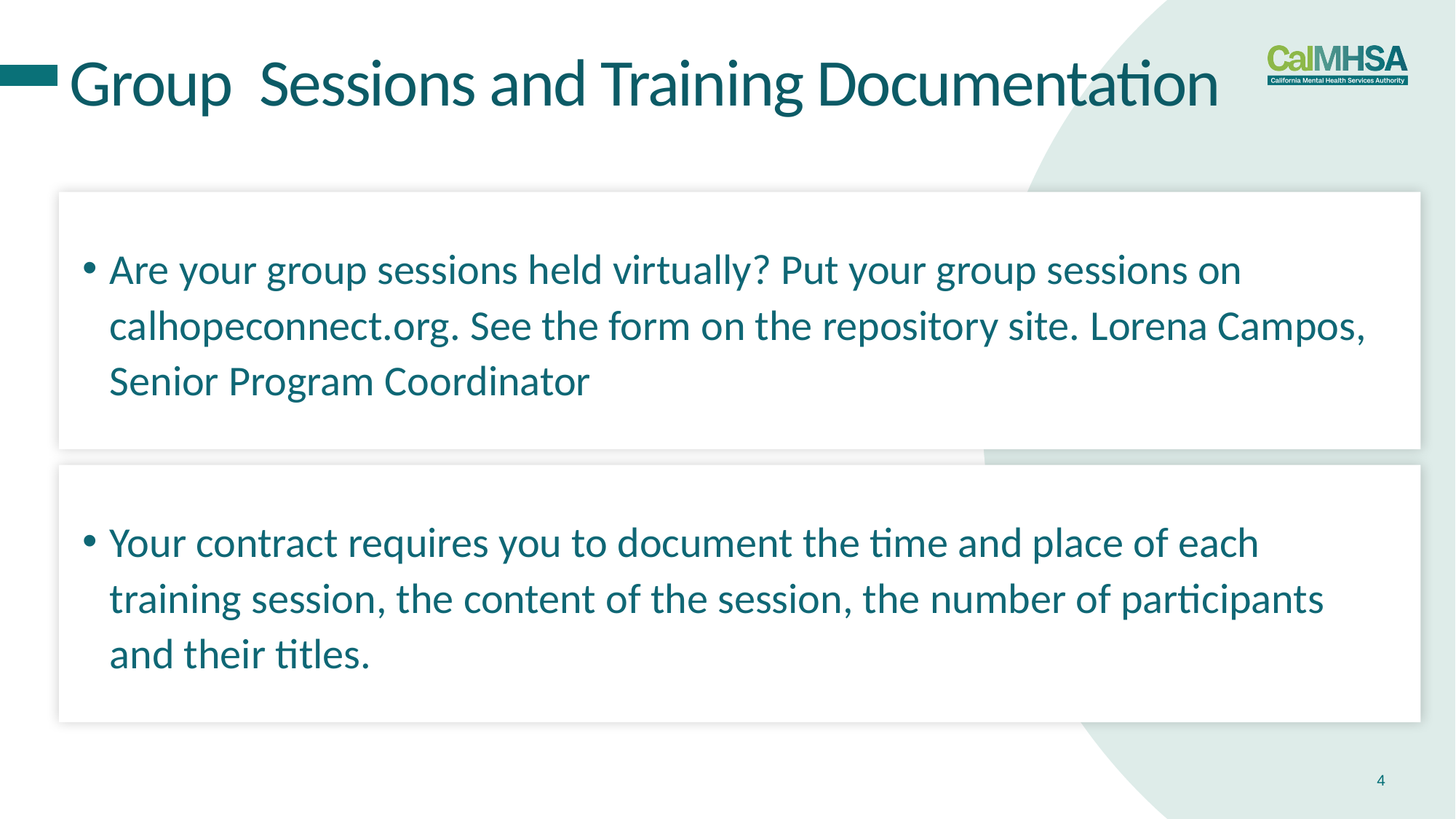

# Group  Sessions and Training Documentation
Are your group sessions held virtually? Put your group sessions on calhopeconnect.org. See the form on the repository site. Lorena Campos, Senior Program Coordinator
Your contract requires you to document the time and place of each training session, the content of the session, the number of participants and their titles.
4